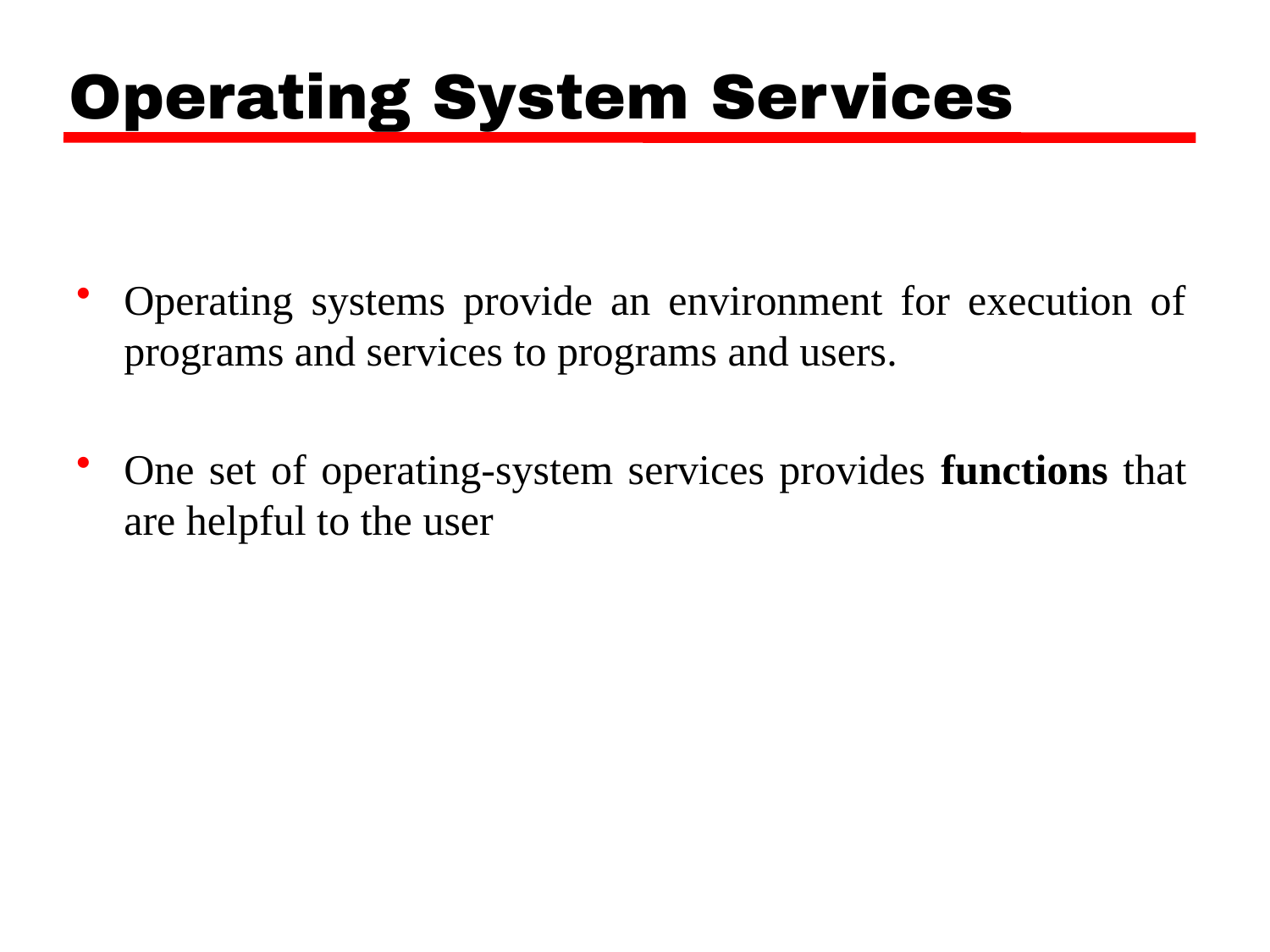

# Operating System Services

Operating systems provide an environment for execution of programs and services to programs and users.

One set of operating-system services provides functions that are helpful to the user